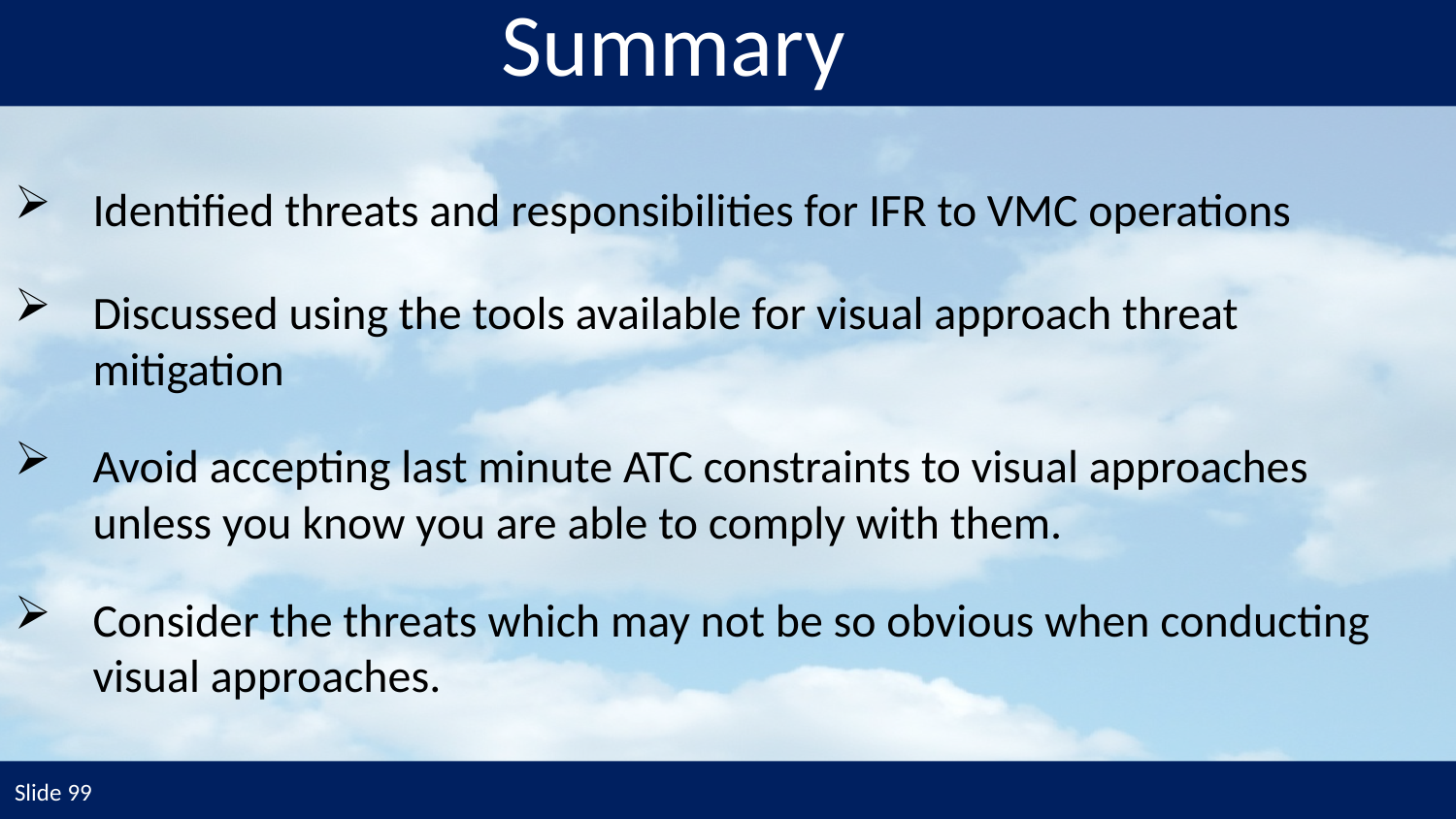

Summary
Identified threats and responsibilities for IFR to VMC operations

Discussed using the tools available for visual approach threat mitigation

Avoid accepting last minute ATC constraints to visual approaches unless you know you are able to comply with them.

Consider the threats which may not be so obvious when conducting visual approaches.